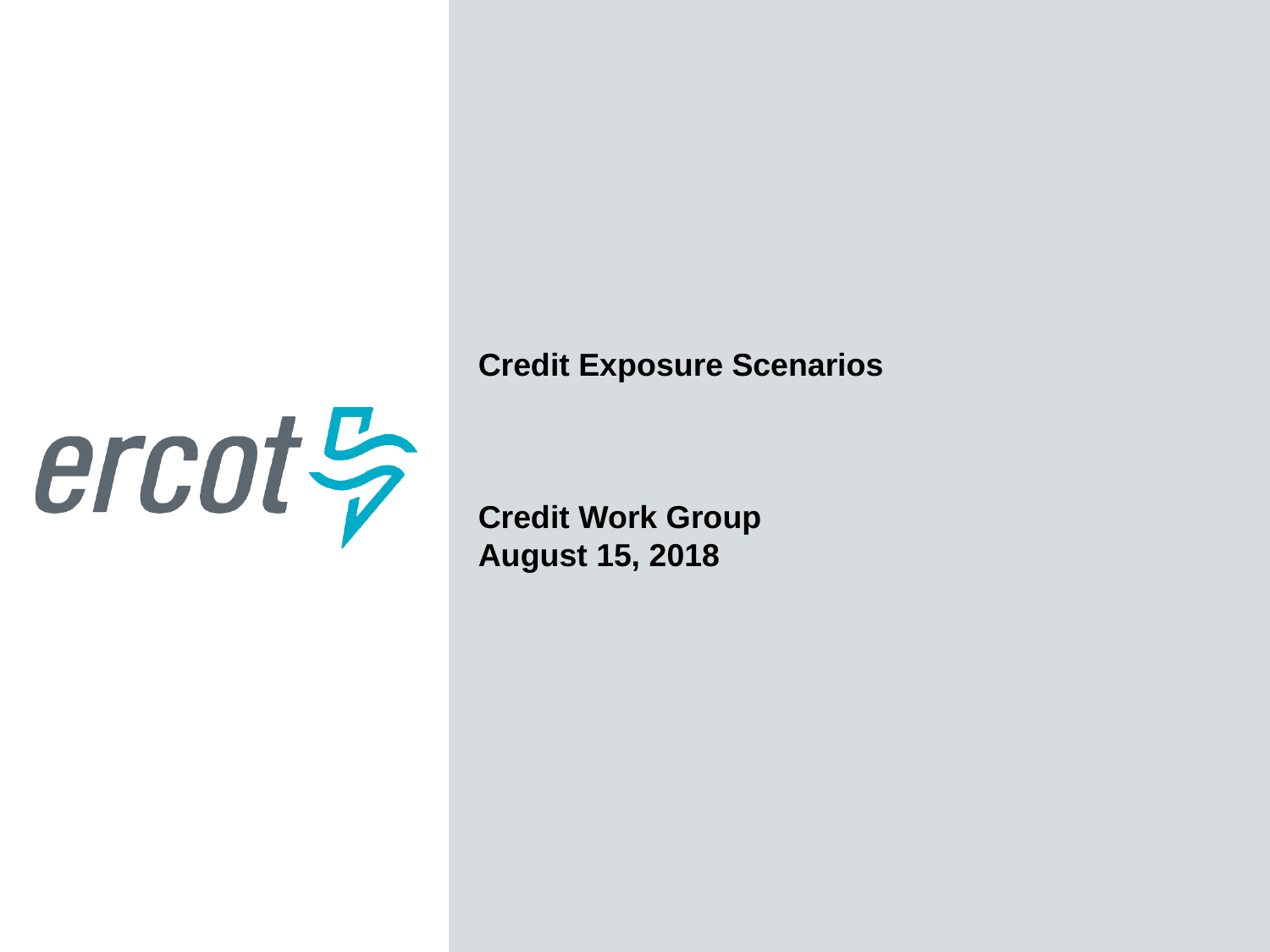

Credit Exposure Scenarios

Credit Work Group
August 15, 2018